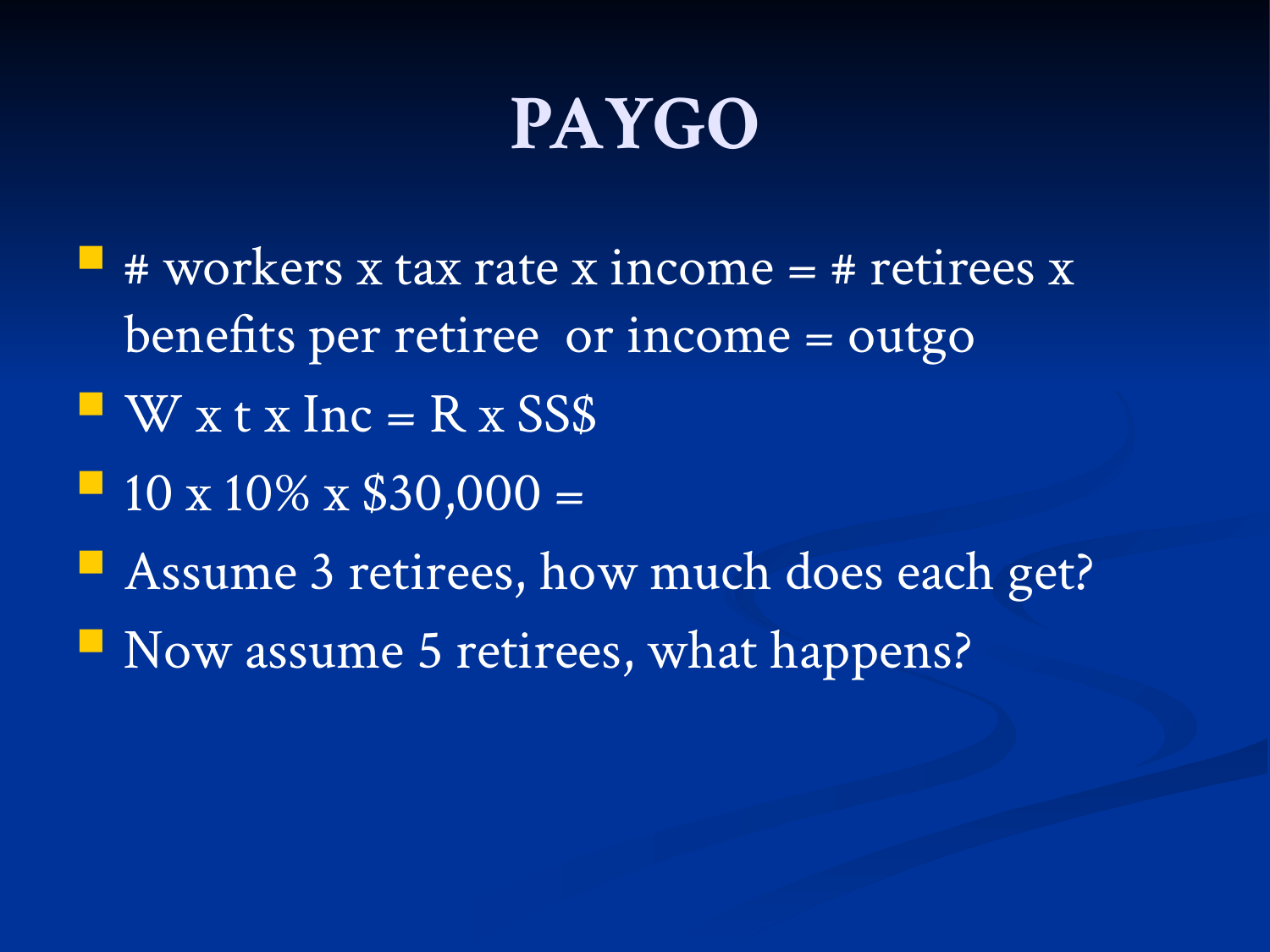

# PAYGO
# workers x tax rate x income = # retirees x benefits per retiree  or income = outgo
W x t x Inc = R x SS$
10 x 10% x $30,000 =
Assume 3 retirees, how much does each get?
Now assume 5 retirees, what happens?